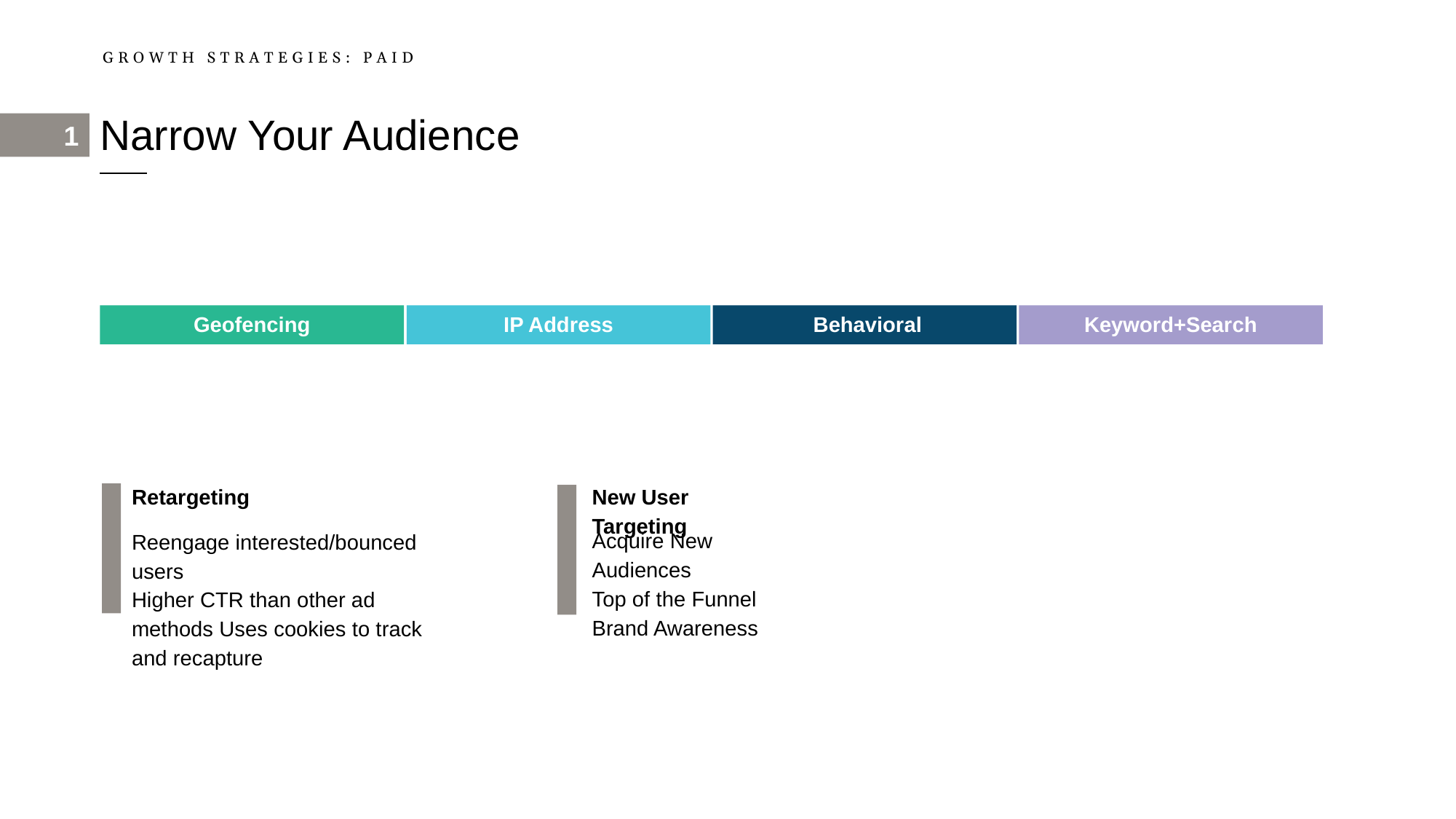

# Narrow Your Audience
GROWTH STRATEGIES: PAID
1
IP Address
Behavioral
Keyword+Search
Geofencing

Retargeting
New User Targeting

Acquire New Audiences
Top of the Funnel
Brand Awareness

Reengage interested/bounced users
Higher CTR than other ad methods Uses cookies to track and recapture